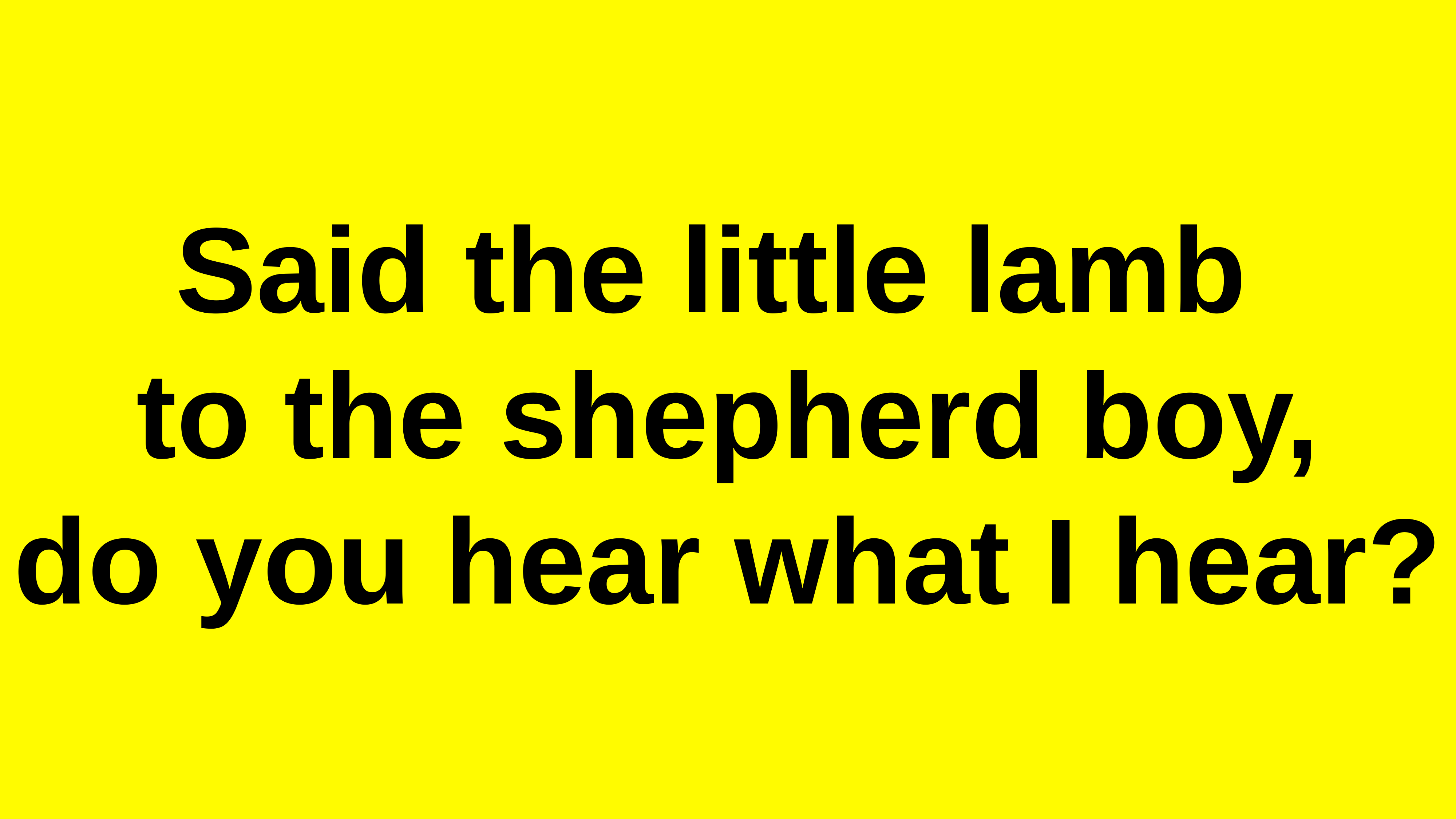

Said the little lamb
to the shepherd boy,
do you hear what I hear?